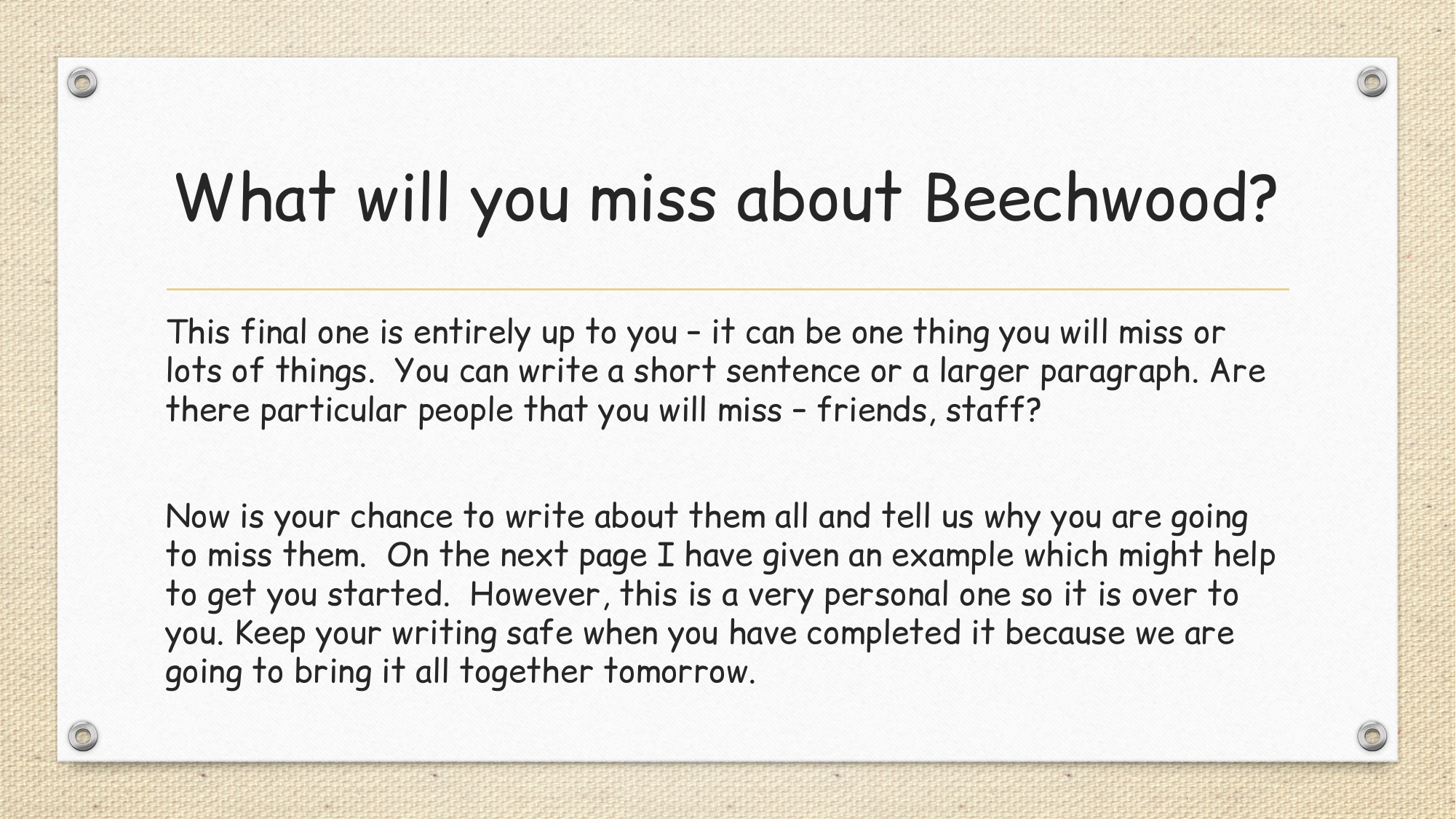

# What will you miss about Beechwood?
This final one is entirely up to you – it can be one thing you will miss or lots of things.  You can write a short sentence or a larger paragraph. Are there particular people that you will miss – friends, staff?

Now is your chance to write about them all and tell us why you are going to miss them.  On the next page I have given an example which might help to get you started.  However, this is a very personal one so it is over to you. Keep your writing safe when you have completed it because we are going to bring it all together tomorrow.